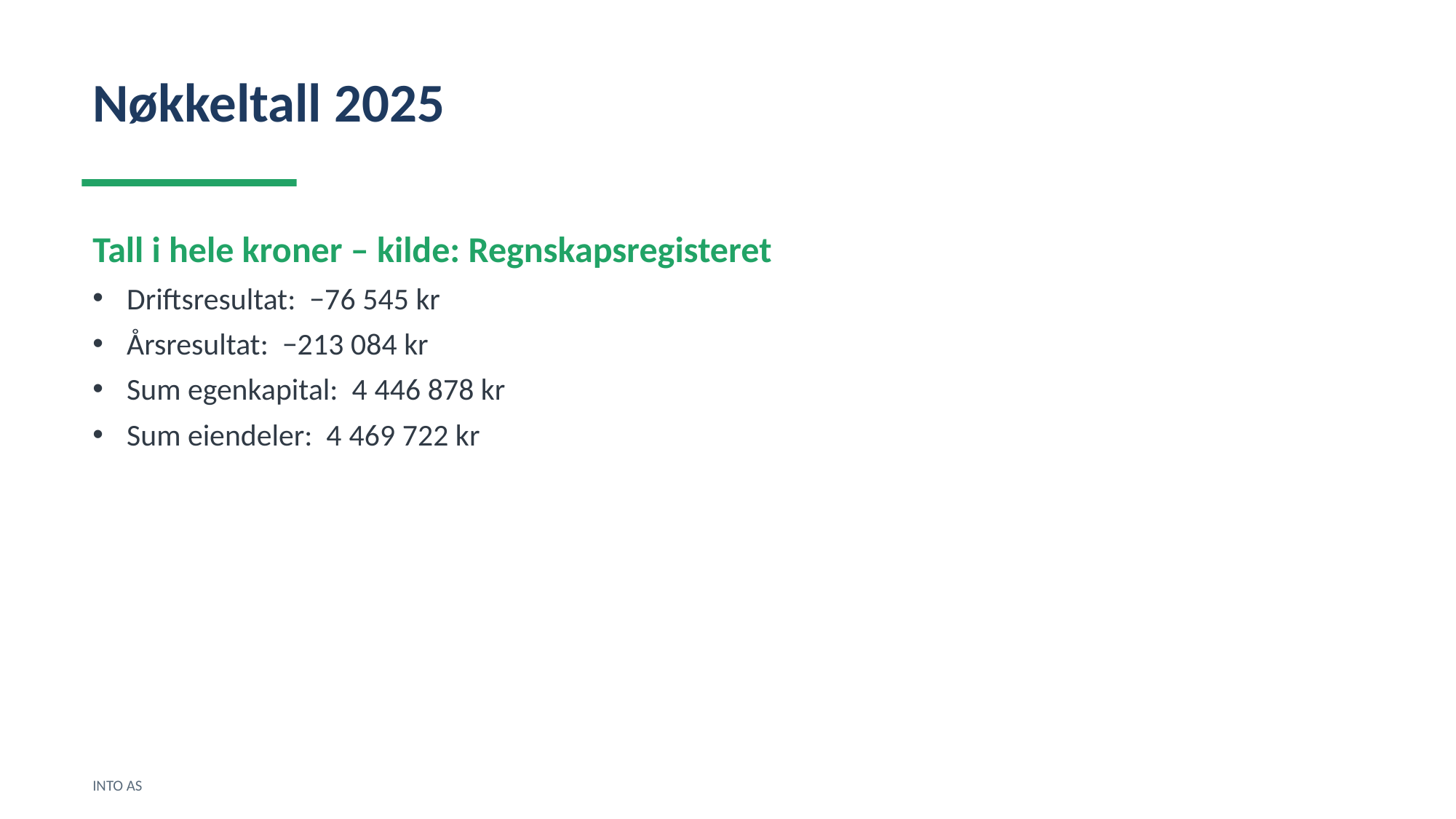

Nøkkeltall 2025

Tall i hele kroner – kilde: Regnskapsregisteret
Driftsresultat:  −76 545 kr
Årsresultat:  −213 084 kr
Sum egenkapital:  4 446 878 kr
Sum eiendeler:  4 469 722 kr
INTO AS